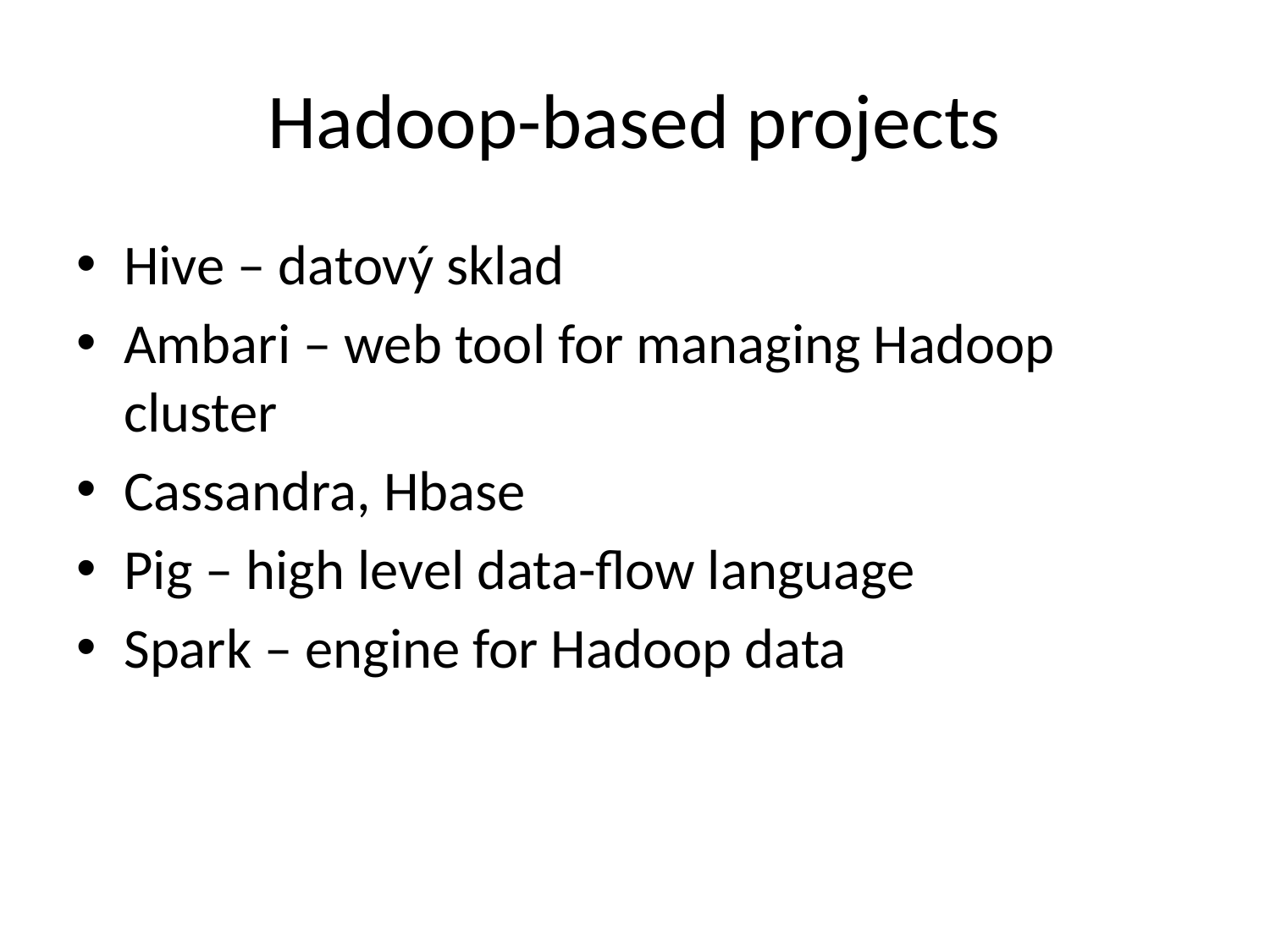

# Hadoop-based projects
Hive – datový sklad
Ambari – web tool for managing Hadoop cluster
Cassandra, Hbase
Pig – high level data-flow language
Spark – engine for Hadoop data